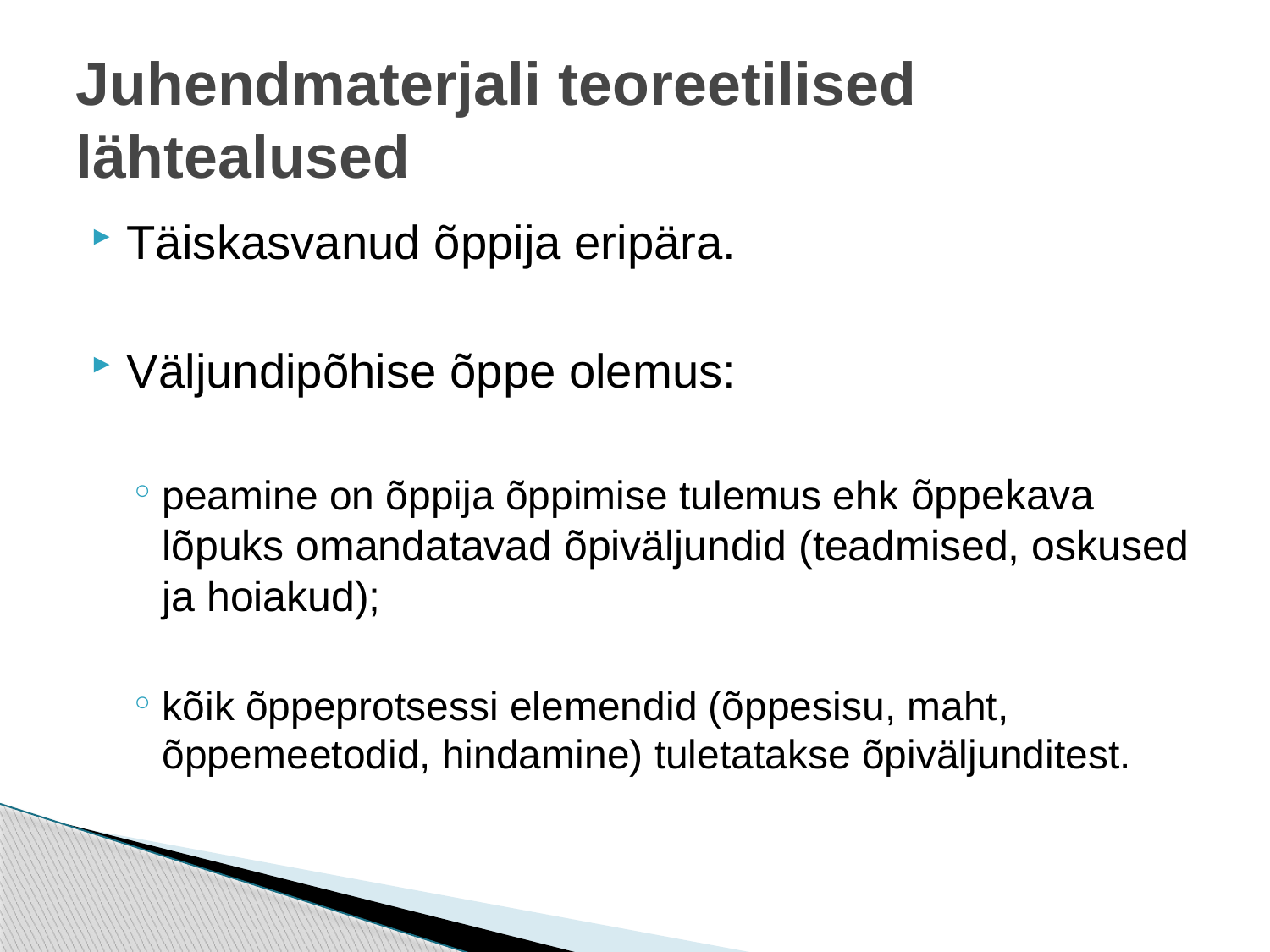

# Juhendmaterjali teoreetilised lähtealused
Täiskasvanud õppija eripära.

Väljundipõhise õppe olemus:

peamine on õppija õppimise tulemus ehk õppekava lõpuks omandatavad õpiväljundid (teadmised, oskused ja hoiakud);

kõik õppeprotsessi elemendid (õppesisu, maht, õppemeetodid, hindamine) tuletatakse õpiväljunditest.